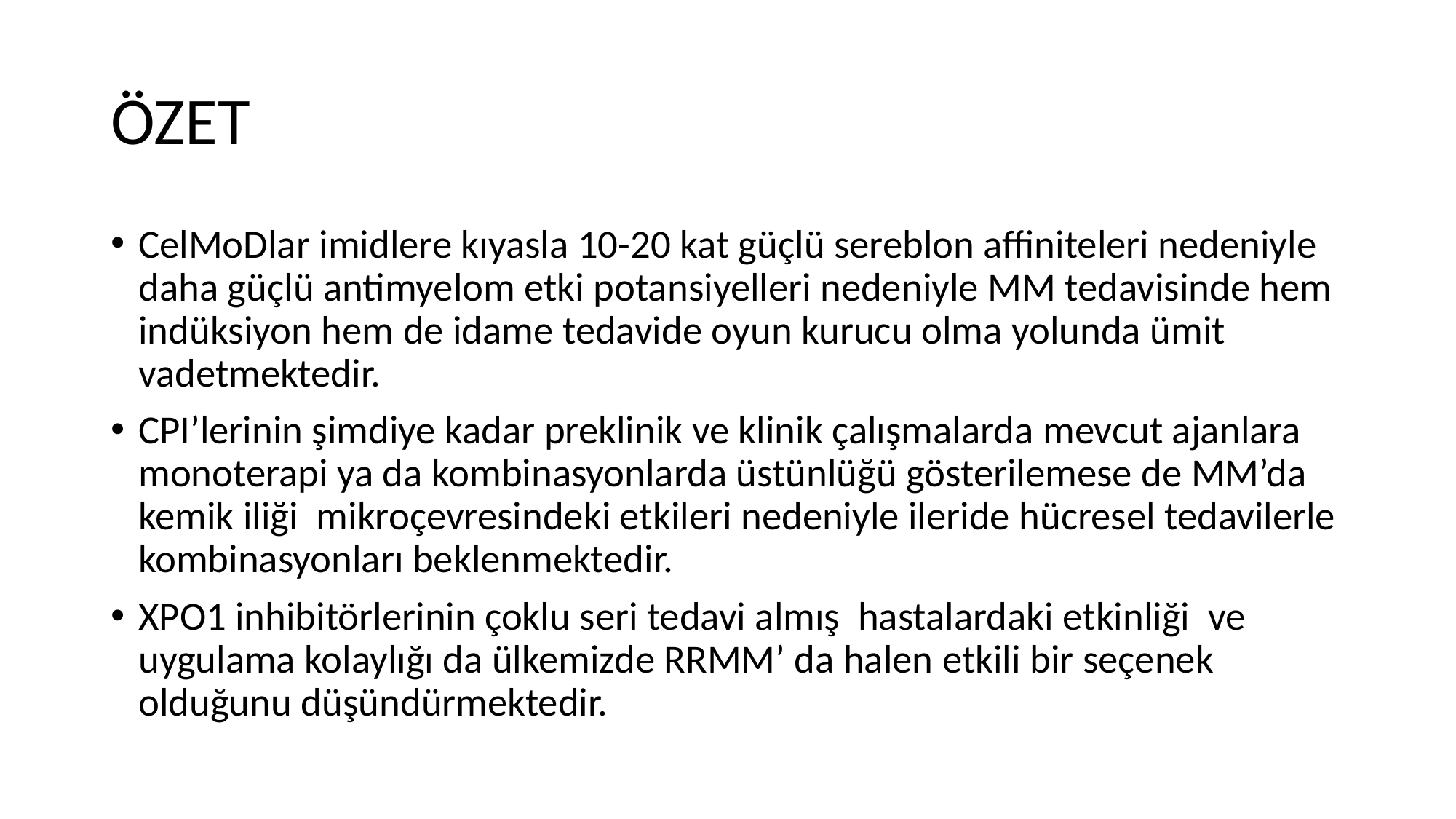

# ÖZET
CelMoDlar imidlere kıyasla 10-20 kat güçlü sereblon affiniteleri nedeniyle daha güçlü antimyelom etki potansiyelleri nedeniyle MM tedavisinde hem indüksiyon hem de idame tedavide oyun kurucu olma yolunda ümit vadetmektedir.
CPI’lerinin şimdiye kadar preklinik ve klinik çalışmalarda mevcut ajanlara monoterapi ya da kombinasyonlarda üstünlüğü gösterilemese de MM’da kemik iliği  mikroçevresindeki etkileri nedeniyle ileride hücresel tedavilerle kombinasyonları beklenmektedir.
XPO1 inhibitörlerinin çoklu seri tedavi almış  hastalardaki etkinliği  ve uygulama kolaylığı da ülkemizde RRMM’ da halen etkili bir seçenek olduğunu düşündürmektedir.